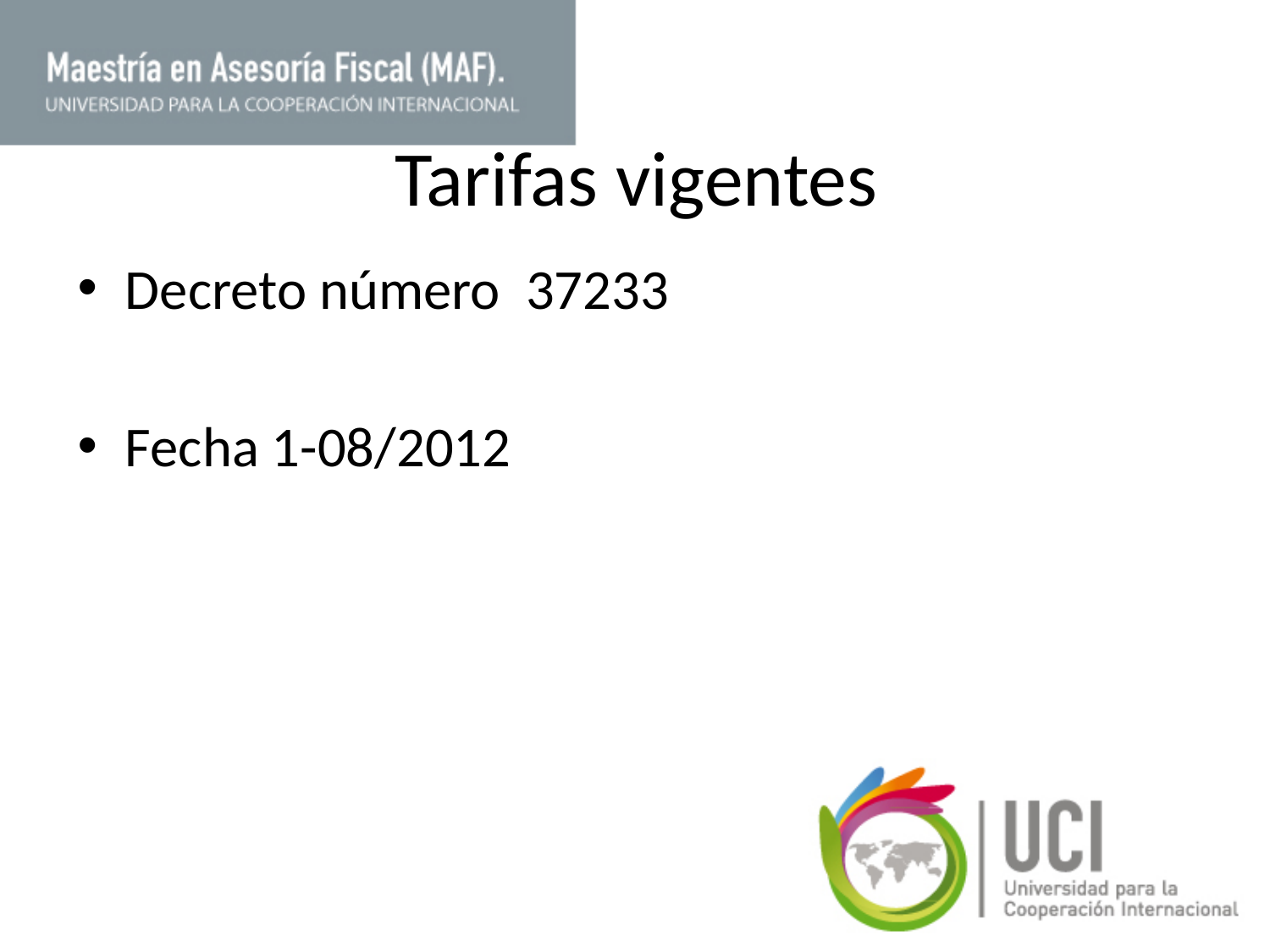

# Tarifas vigentes
Decreto número  37233

Fecha 1-08/2012